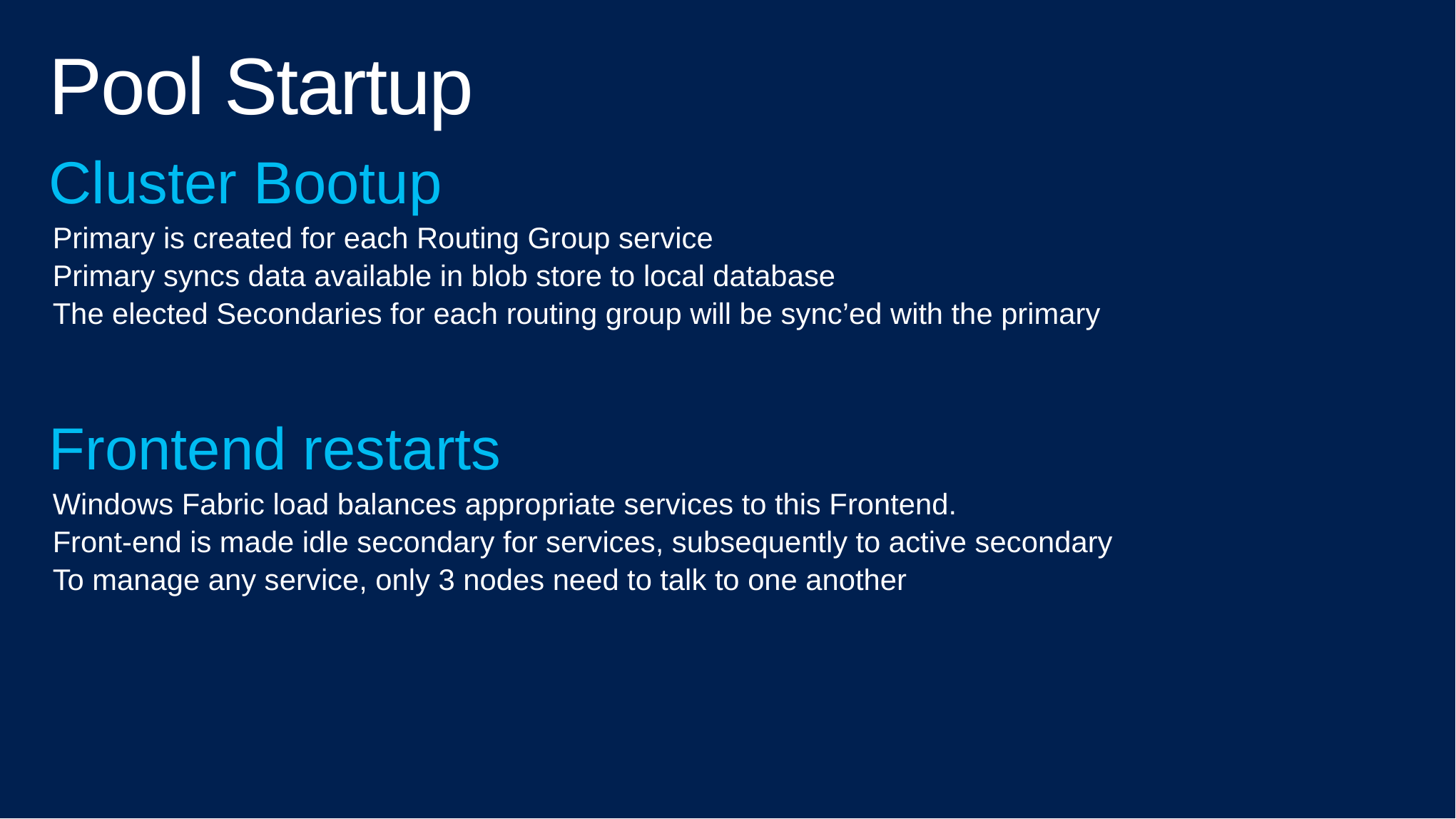

# Pool Startup
Cluster Bootup
Primary is created for each Routing Group service
Primary syncs data available in blob store to local database
The elected Secondaries for each routing group will be sync’ed with the primary

Frontend restarts
Windows Fabric load balances appropriate services to this Frontend.
Front-end is made idle secondary for services, subsequently to active secondary
To manage any service, only 3 nodes need to talk to one another